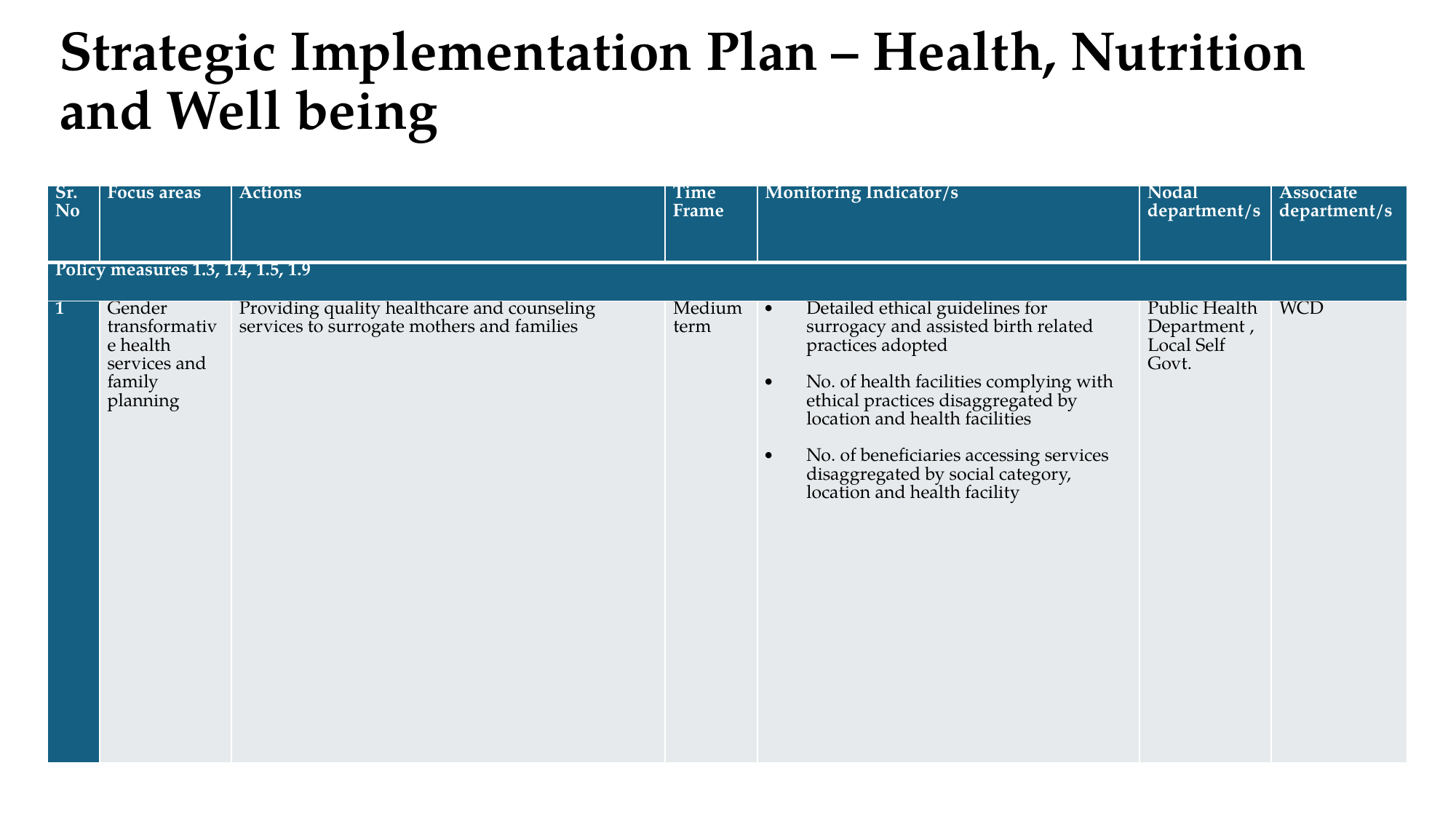

# Strategic Implementation Plan – Health, Nutrition and Well being
| Sr. No | Focus areas | Actions | Time Frame | Monitoring Indicator/s | Nodal department/s | Associate department/s |
| --- | --- | --- | --- | --- | --- | --- |
| Policy measures 1.3, 1.4, 1.5, 1.9 |  |  |  |  |  |  |
| 1 | Gender transformative health services and family planning | Providing quality healthcare and counseling services to surrogate mothers and families | Medium term | Detailed ethical guidelines for surrogacy and assisted birth related practices adopted No. of health facilities complying with ethical practices disaggregated by location and health facilities No. of beneficiaries accessing services disaggregated by social category, location and health facility | Public Health Department , Local Self Govt. | WCD |